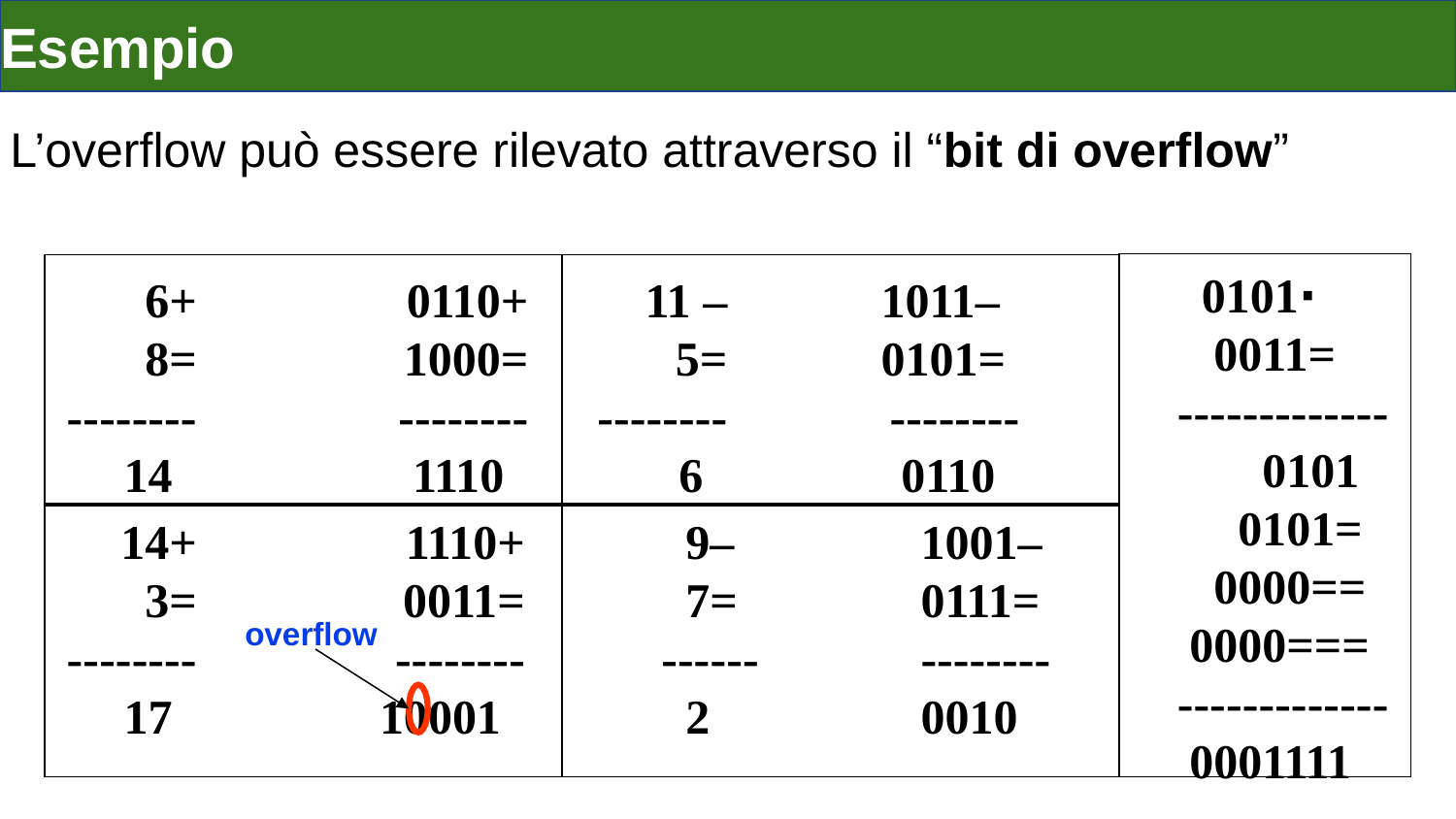

# Esempio
L’overflow può essere rilevato attraverso il “bit di overflow”

  0101⋅
   0011=
-------------
       0101
     0101=
   0000==
 0000===
-------------
 0001111
6+
8=
--------
14
0110+
1000=
--------
1110
11 –
5=
--------
6
   1011–
   0101=
--------
0110
14+
3=
--------
17
1110+
0011=
--------
10001
  9–
  7=
------
  2
1001–
0111=
--------
0010

overflow